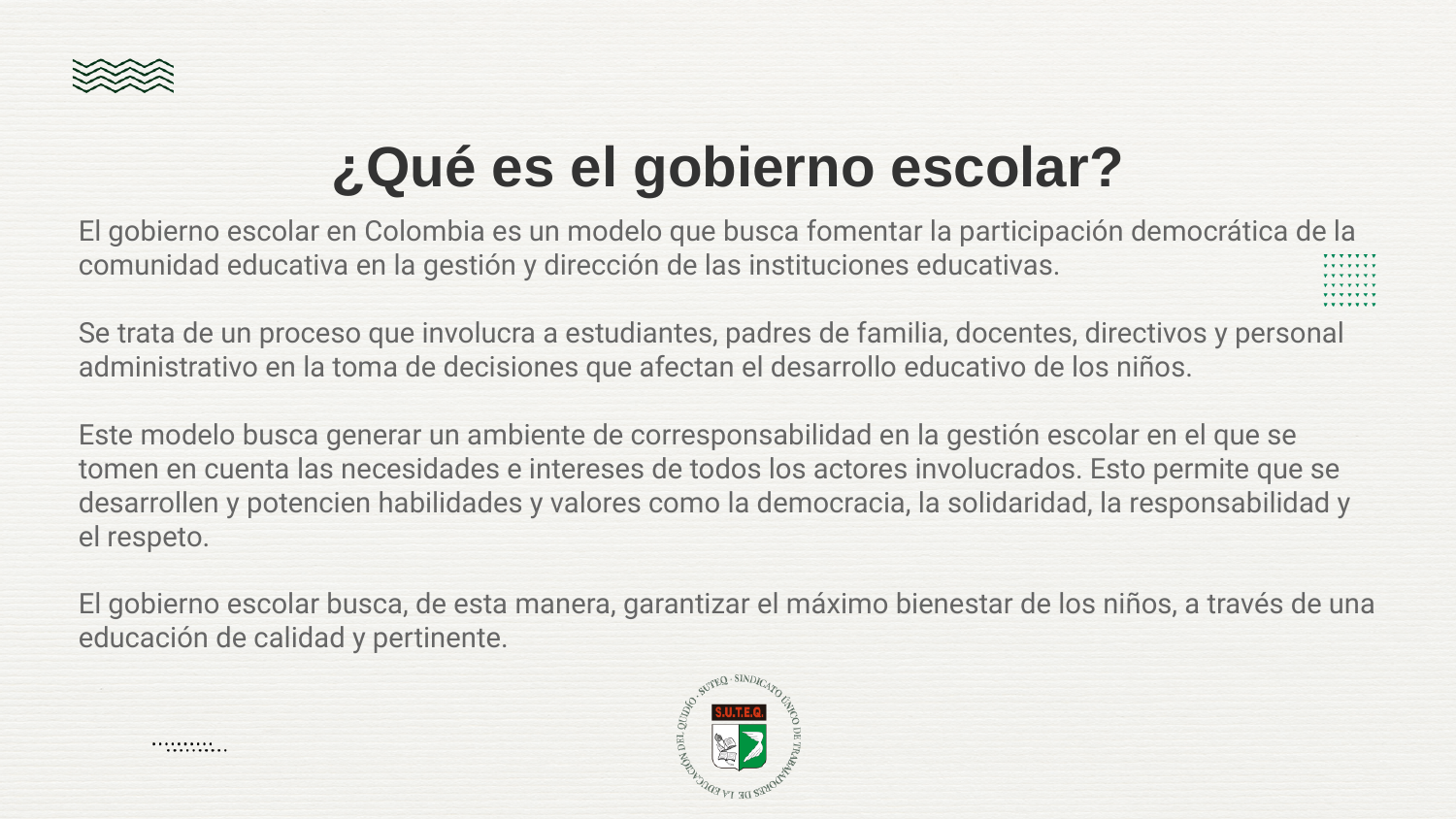

¿Qué es el gobierno escolar?
El gobierno escolar en Colombia es un modelo que busca fomentar la participación democrática de la comunidad educativa en la gestión y dirección de las instituciones educativas.

Se trata de un proceso que involucra a estudiantes, padres de familia, docentes, directivos y personal administrativo en la toma de decisiones que afectan el desarrollo educativo de los niños.

Este modelo busca generar un ambiente de corresponsabilidad en la gestión escolar en el que se tomen en cuenta las necesidades e intereses de todos los actores involucrados. Esto permite que se desarrollen y potencien habilidades y valores como la democracia, la solidaridad, la responsabilidad y el respeto.

El gobierno escolar busca, de esta manera, garantizar el máximo bienestar de los niños, a través de una educación de calidad y pertinente.